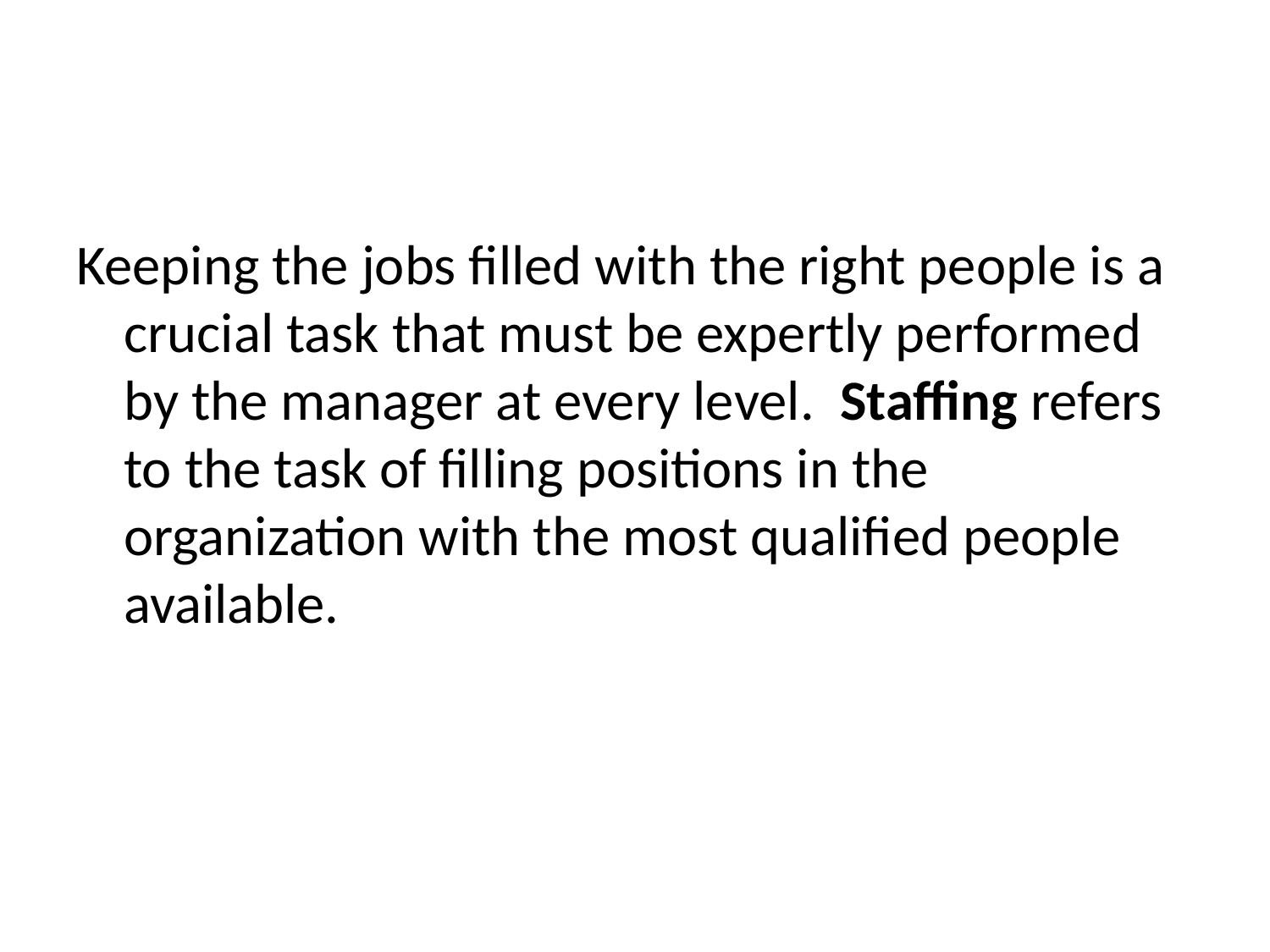

Keeping the jobs filled with the right people is a crucial task that must be expertly performed by the manager at every level.  Staffing refers to the task of filling positions in the organization with the most qualified people available.